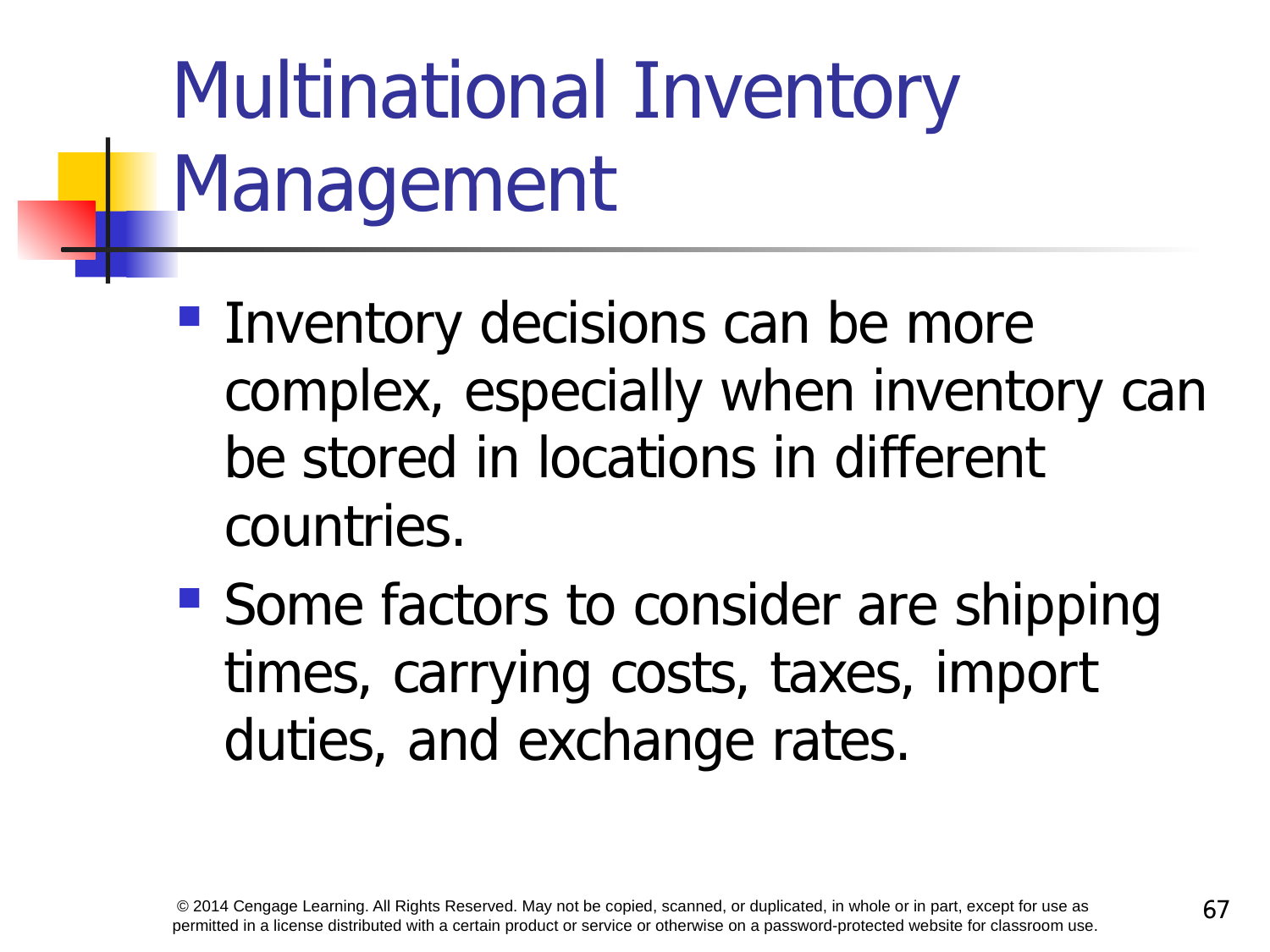

# Multinational Inventory Management
Inventory decisions can be more complex, especially when inventory can be stored in locations in different countries.
Some factors to consider are shipping times, carrying costs, taxes, import duties, and exchange rates.
67